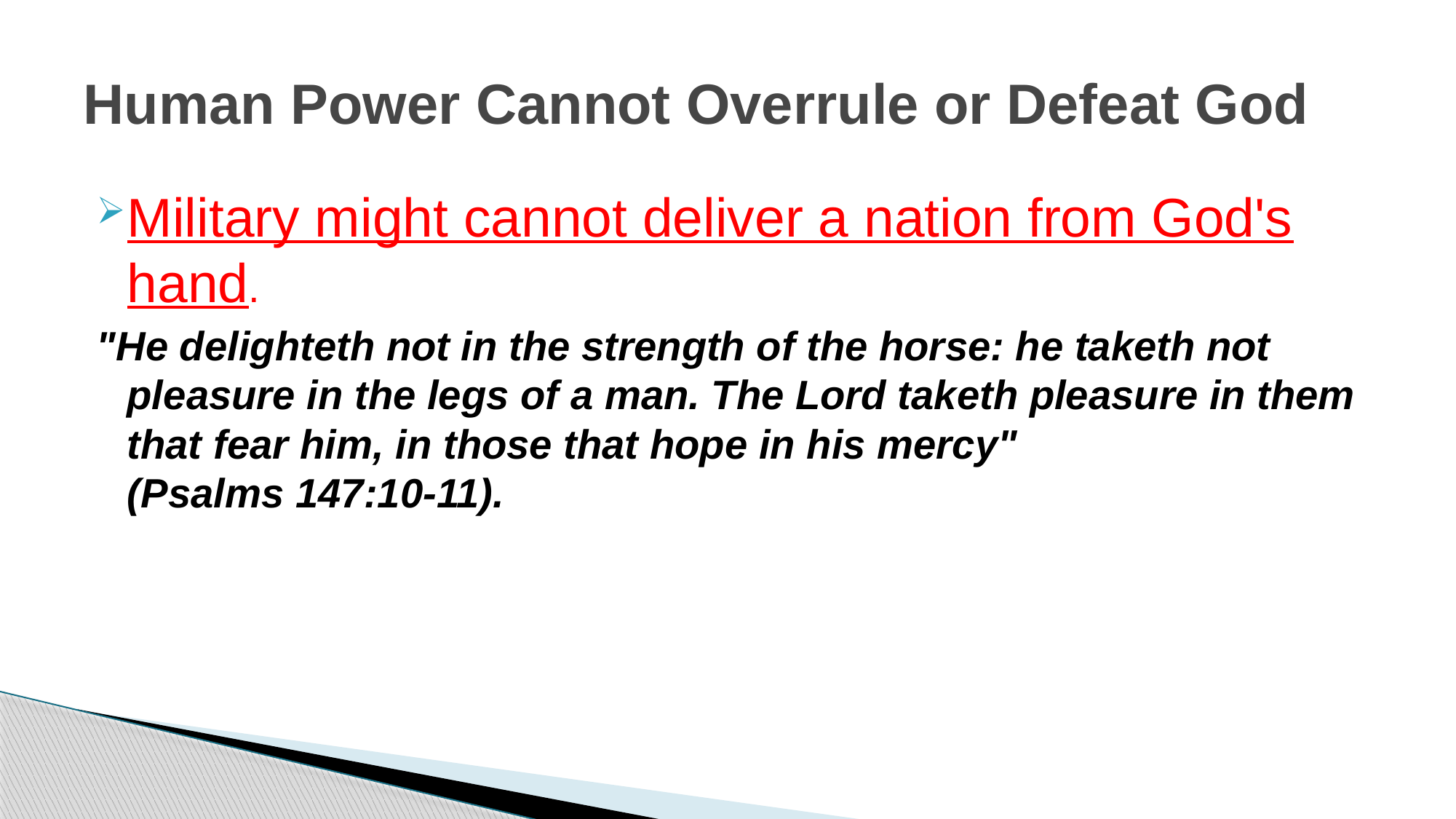

# Human Power Cannot Overrule or Defeat God
Military might cannot deliver a nation from God's hand.
"He delighteth not in the strength of the horse: he taketh not pleasure in the legs of a man. The Lord taketh pleasure in them that fear him, in those that hope in his mercy"
(Psalms 147:10-11).